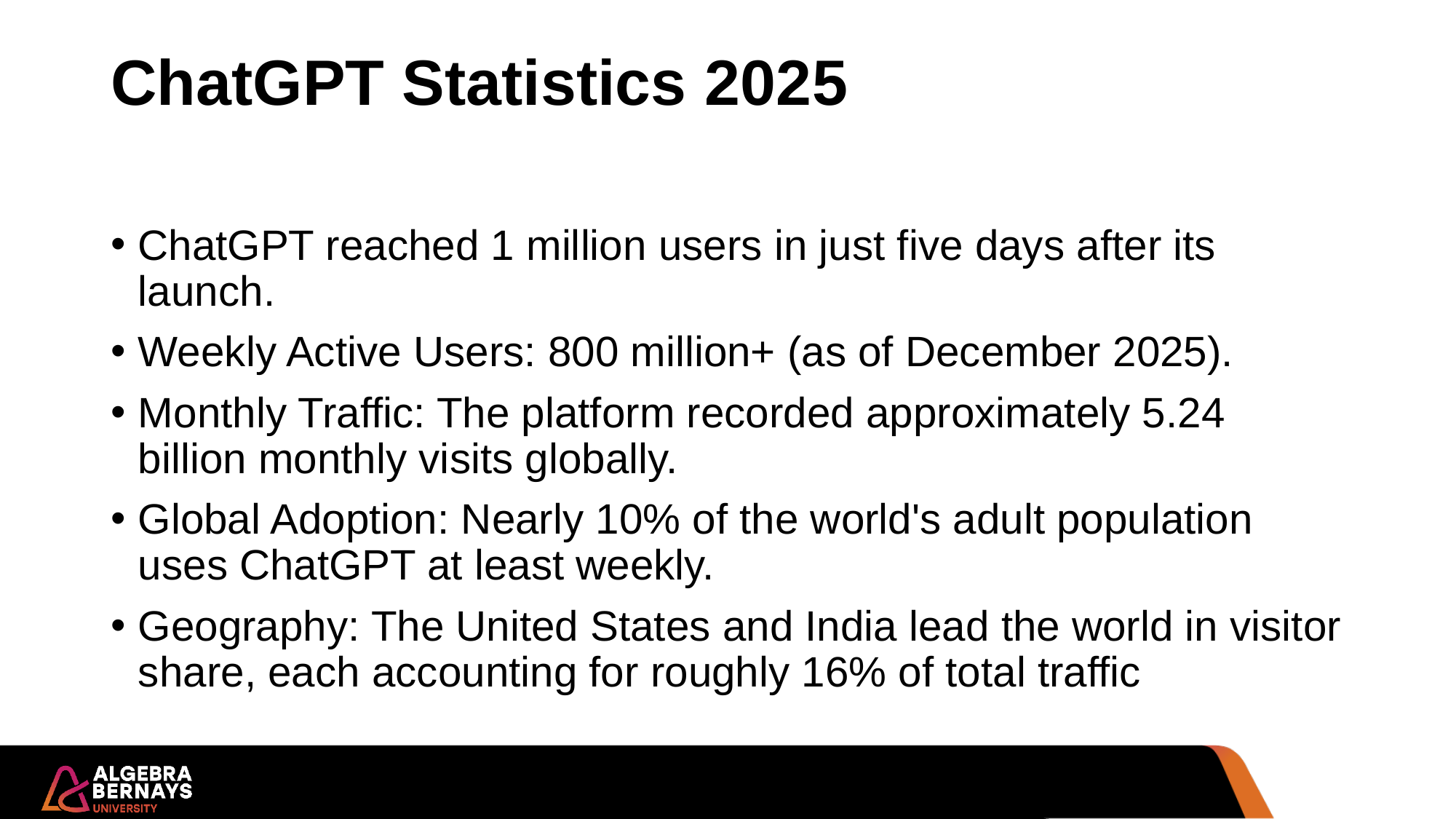

# ChatGPT Statistics 2025
ChatGPT reached 1 million users in just five days after its launch.
Weekly Active Users: 800 million+ (as of December 2025).
Monthly Traffic: The platform recorded approximately 5.24 billion monthly visits globally.
Global Adoption: Nearly 10% of the world's adult population uses ChatGPT at least weekly.
Geography: The United States and India lead the world in visitor share, each accounting for roughly 16% of total traffic